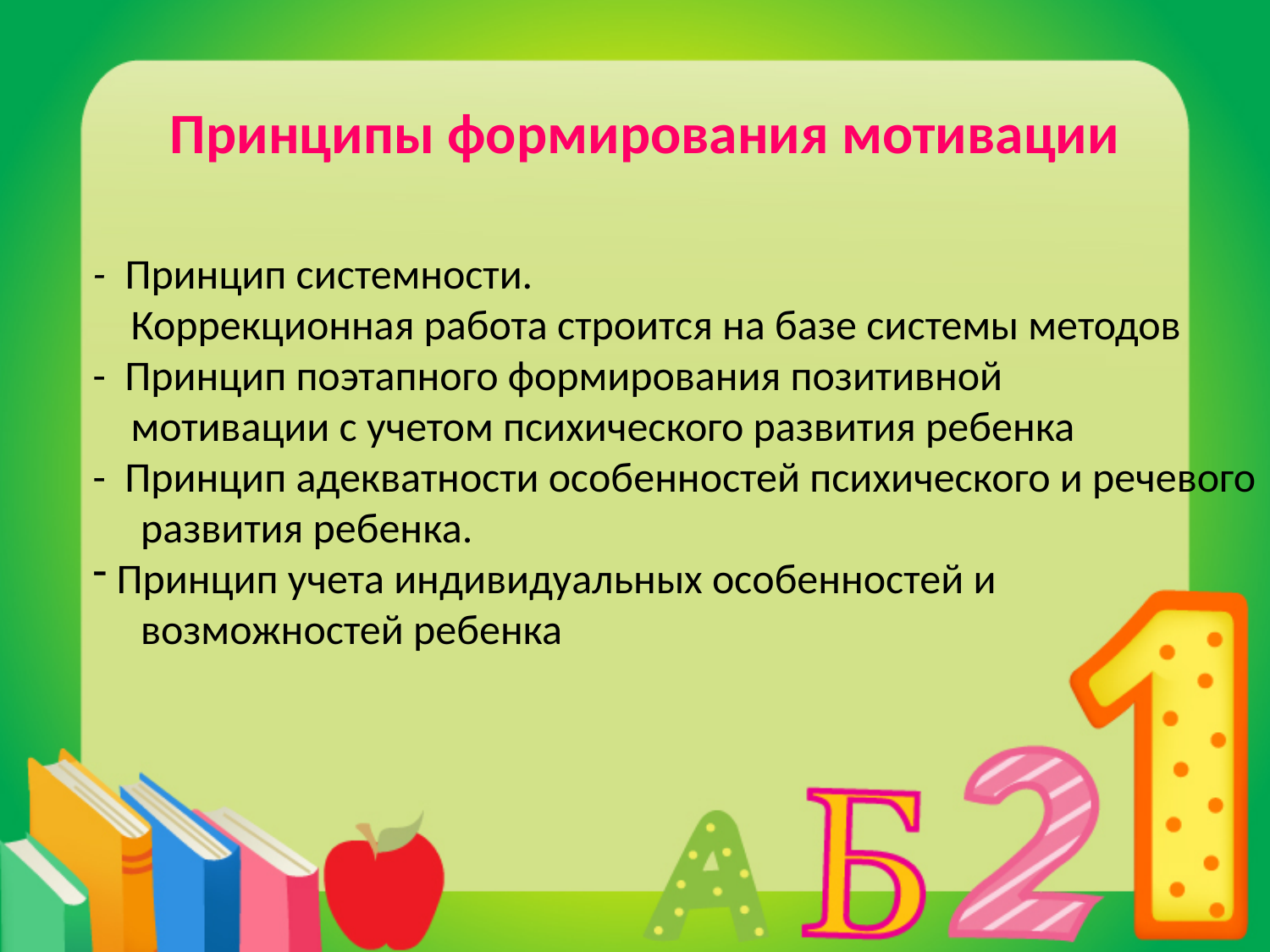

# Принципы формирования мотивации
-  Принцип системности.
    Коррекционная работа строится на базе системы методов
-  Принцип поэтапного формирования позитивной
    мотивации с учетом психического развития ребенка
-  Принцип адекватности особенностей психического и речевого
     развития ребенка.
 Принцип учета индивидуальных особенностей и
     возможностей ребенка